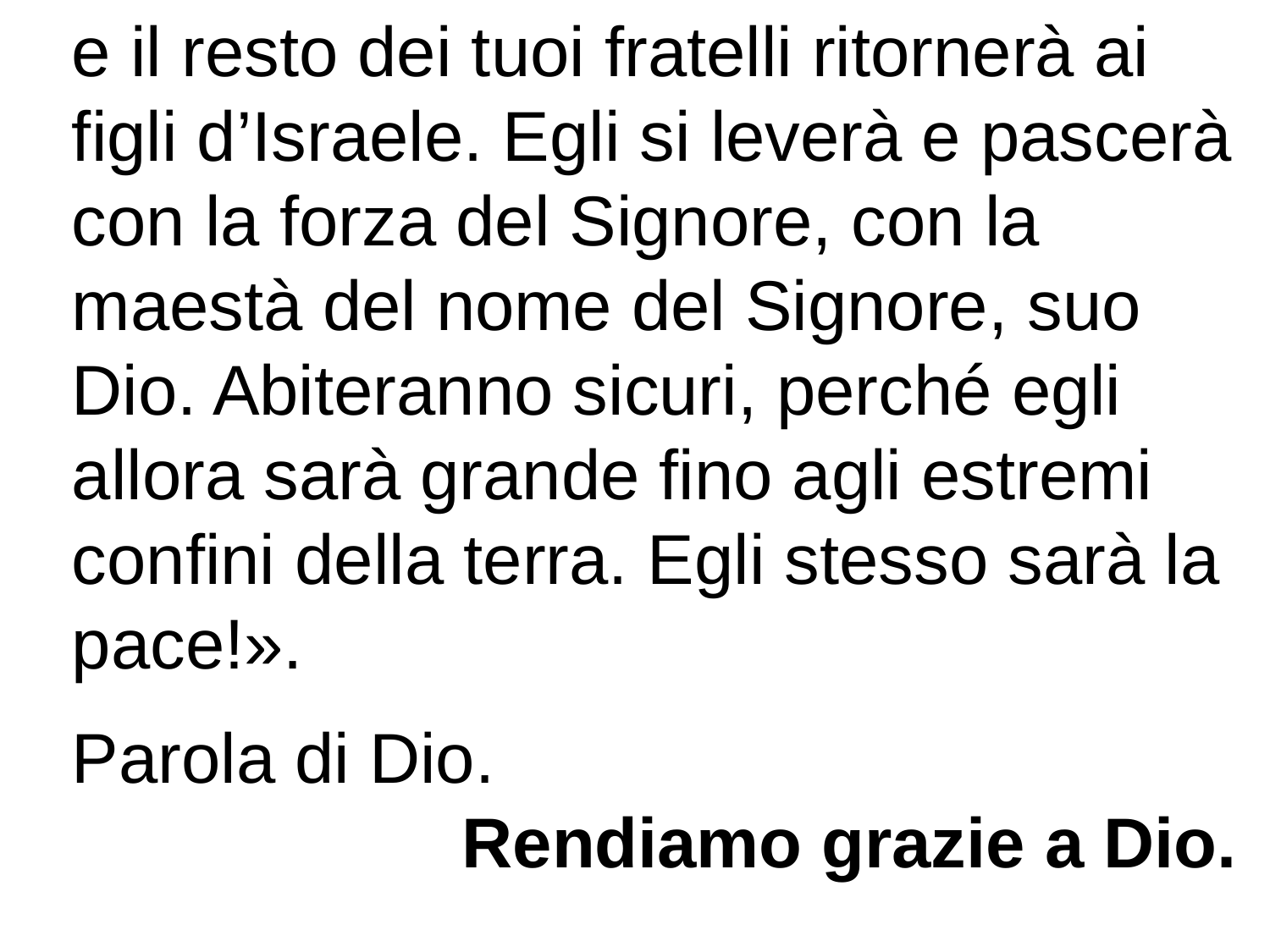

e il resto dei tuoi fratelli ritornerà ai figli d’Israele. Egli si leverà e pascerà con la forza del Signore, con la maestà del nome del Signore, suo Dio. Abiteranno sicuri, perché egli allora sarà grande fino agli estremi confini della terra. Egli stesso sarà la pace!».

Parola di Dio.
Rendiamo grazie a Dio.